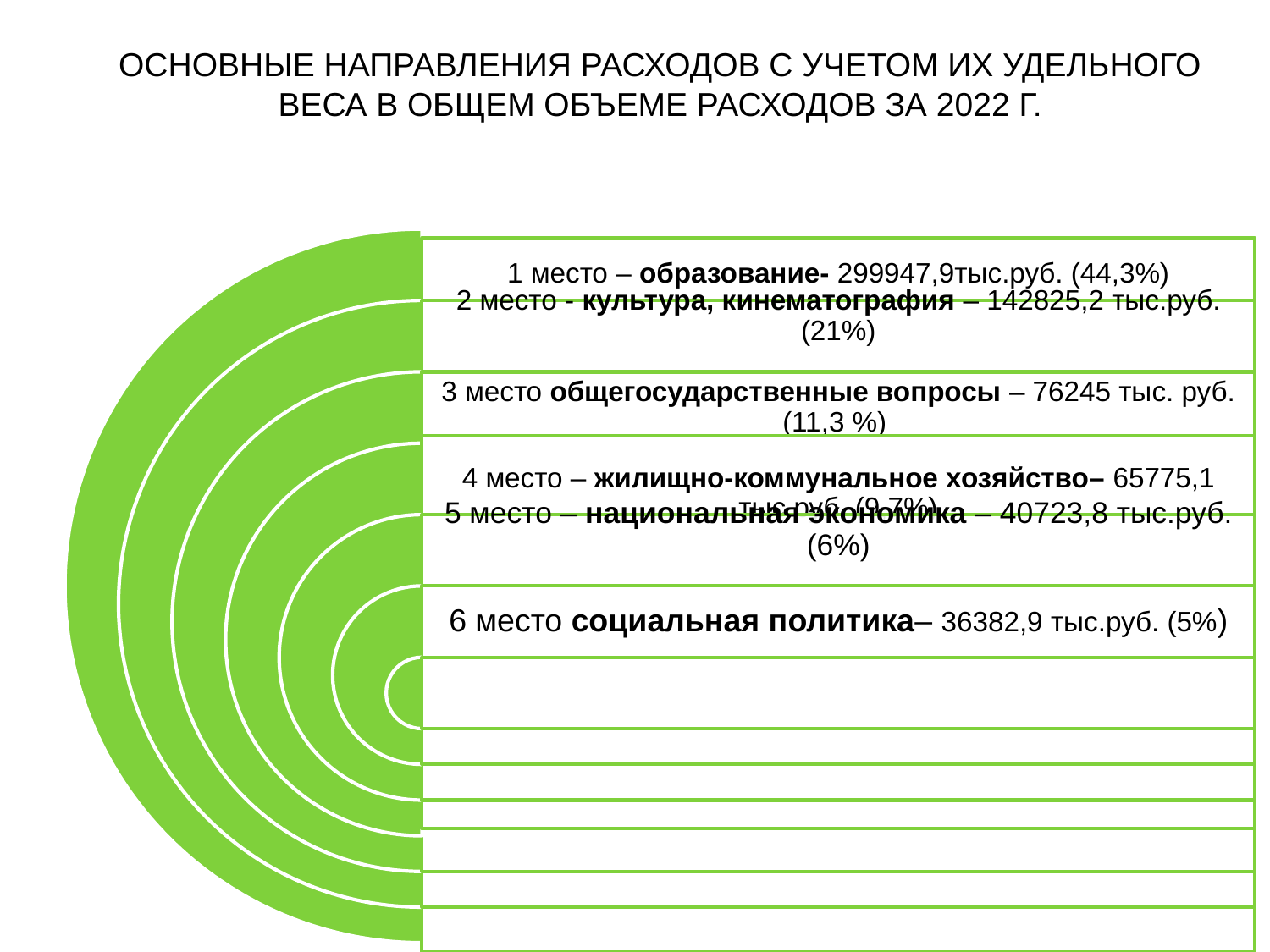

# Основные направления расходов с учетом их удельного веса в общем объеме расходов за 2022 г.
1 место – образование- 299947,9тыс.руб. (44,3%)
2 место - культура, кинематография – 142825,2 тыс.руб. (21%)

3 место общегосударственные вопросы – 76245 тыс. руб. (11,3 %)

4 место – жилищно-коммунальное хозяйство– 65775,1 тыс.руб. (9,7%)
5 место – национальная экономика – 40723,8 тыс.руб. (6%)

6 место социальная политика– 36382,9 тыс.руб. (5%)